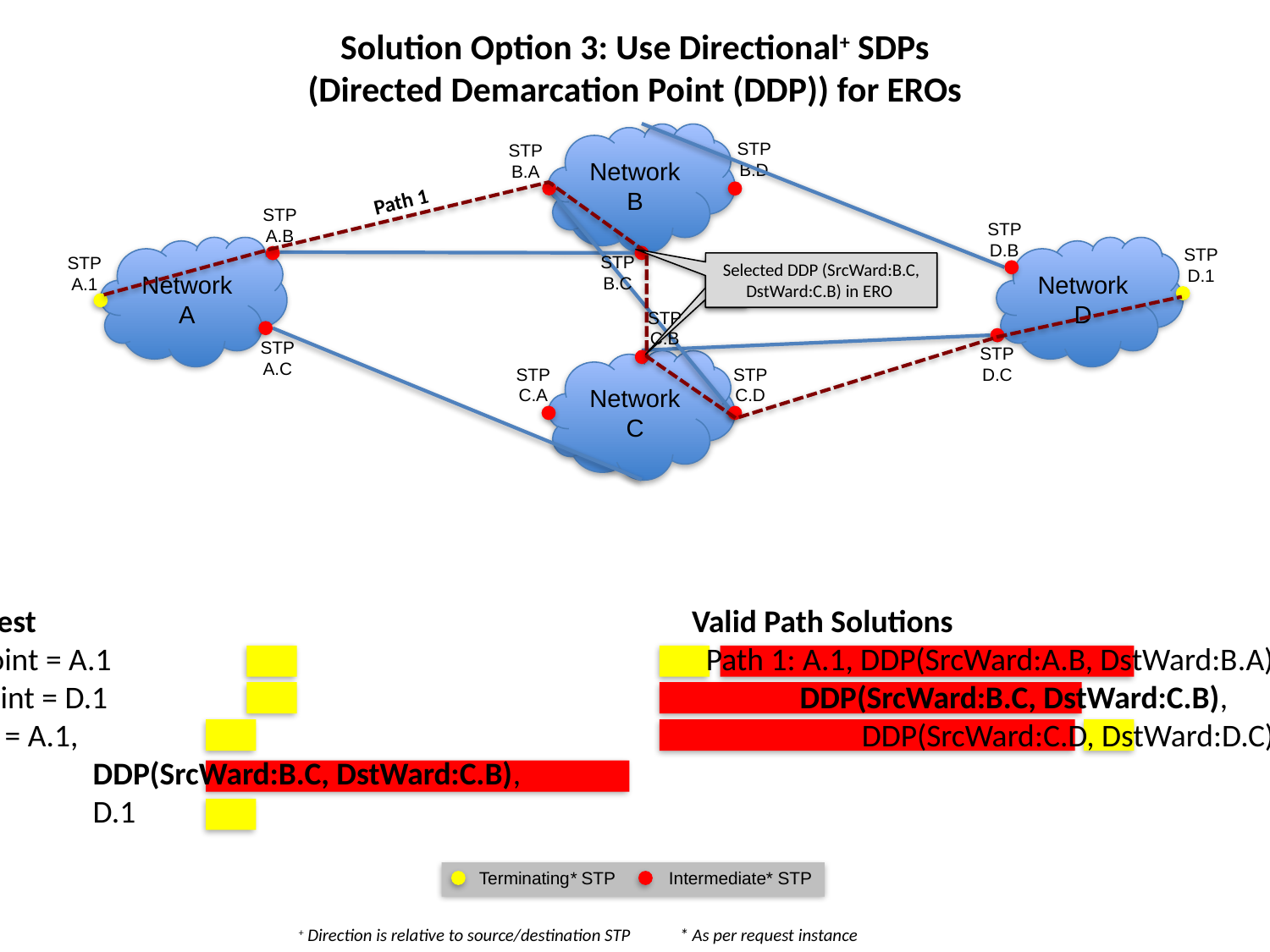

Solution Option 3: Use Directional+ SDPs
(Directed Demarcation Point (DDP)) for EROs
Network B
STP
B.D
STP
B.A

Path 1

STP
A.B
STP
D.B
Network A
Network D
STP
D.1
STP
B.C

STP
A.1

Selected DDP (SrcWard:B.C, DstWard:C.B) in ERO

STP
C.B

STP
A.C
STP
D.C

Network C
STP
C.D
STP
C.A

Request						Valid Path Solutions
  A-Point = A.1					  Path 1: A.1, DDP(SrcWard:A.B, DstWard:B.A),
  Z-Point = D.1					               DDP(SrcWard:B.C, DstWard:C.B),
  ERO = A.1,						      DDP(SrcWard:C.D, DstWard:D.C), D.1
	     DDP(SrcWard:B.C, DstWard:C.B),
	     D.1

Terminating* STP

Intermediate* STP

+ Direction is relative to source/destination STP	* As per request instance